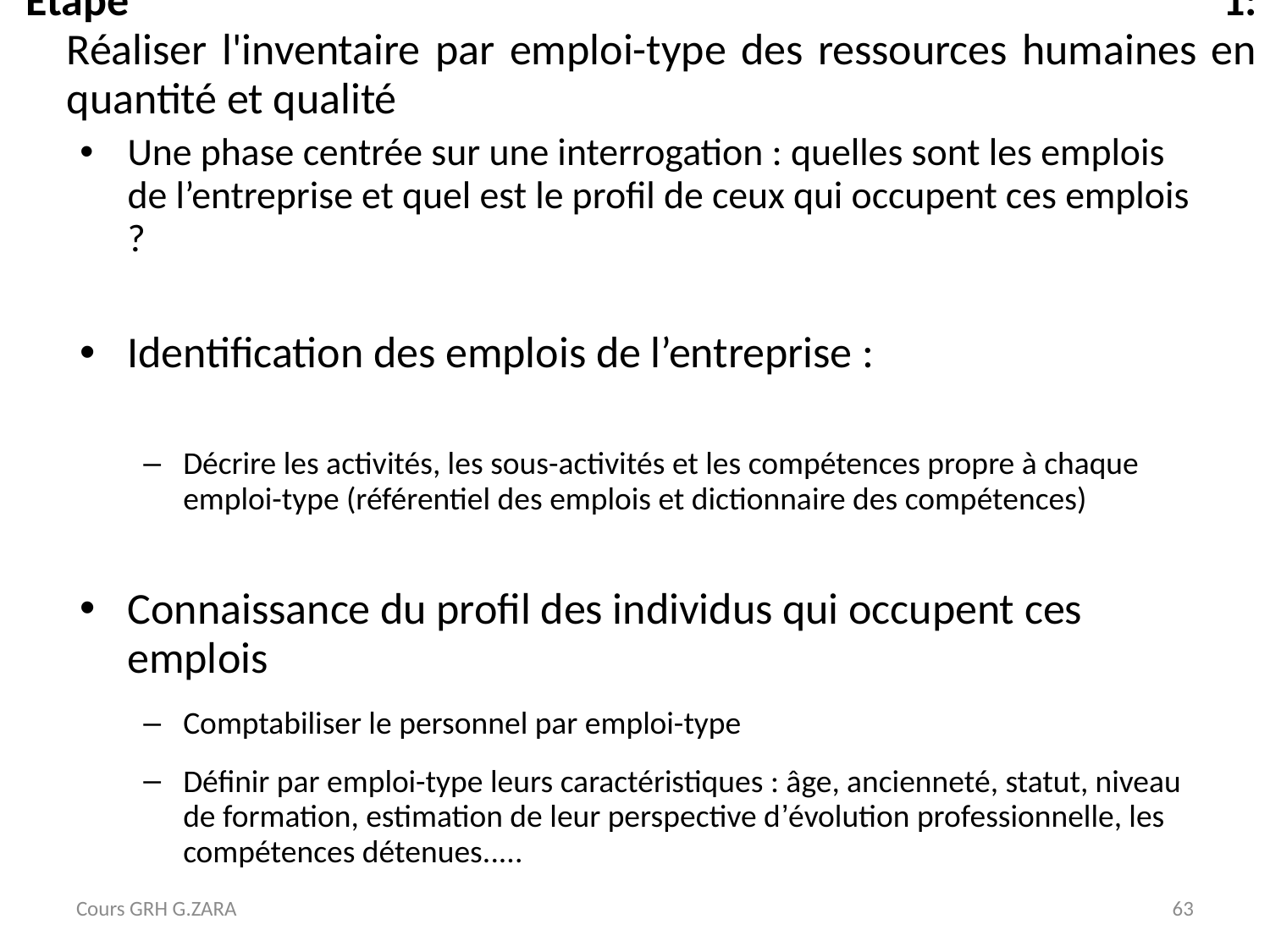

# Etape 1: Réaliser l'inventaire par emploi-type des ressources humaines en quantité et qualité
Une phase centrée sur une interrogation : quelles sont les emplois de l’entreprise et quel est le profil de ceux qui occupent ces emplois ?
Identification des emplois de l’entreprise :
Décrire les activités, les sous-activités et les compétences propre à chaque emploi-type (référentiel des emplois et dictionnaire des compétences)
Connaissance du profil des individus qui occupent ces emplois
Comptabiliser le personnel par emploi-type
Définir par emploi-type leurs caractéristiques : âge, ancienneté, statut, niveau de formation, estimation de leur perspective d’évolution professionnelle, les compétences détenues.....
Cours GRH G.ZARA
63